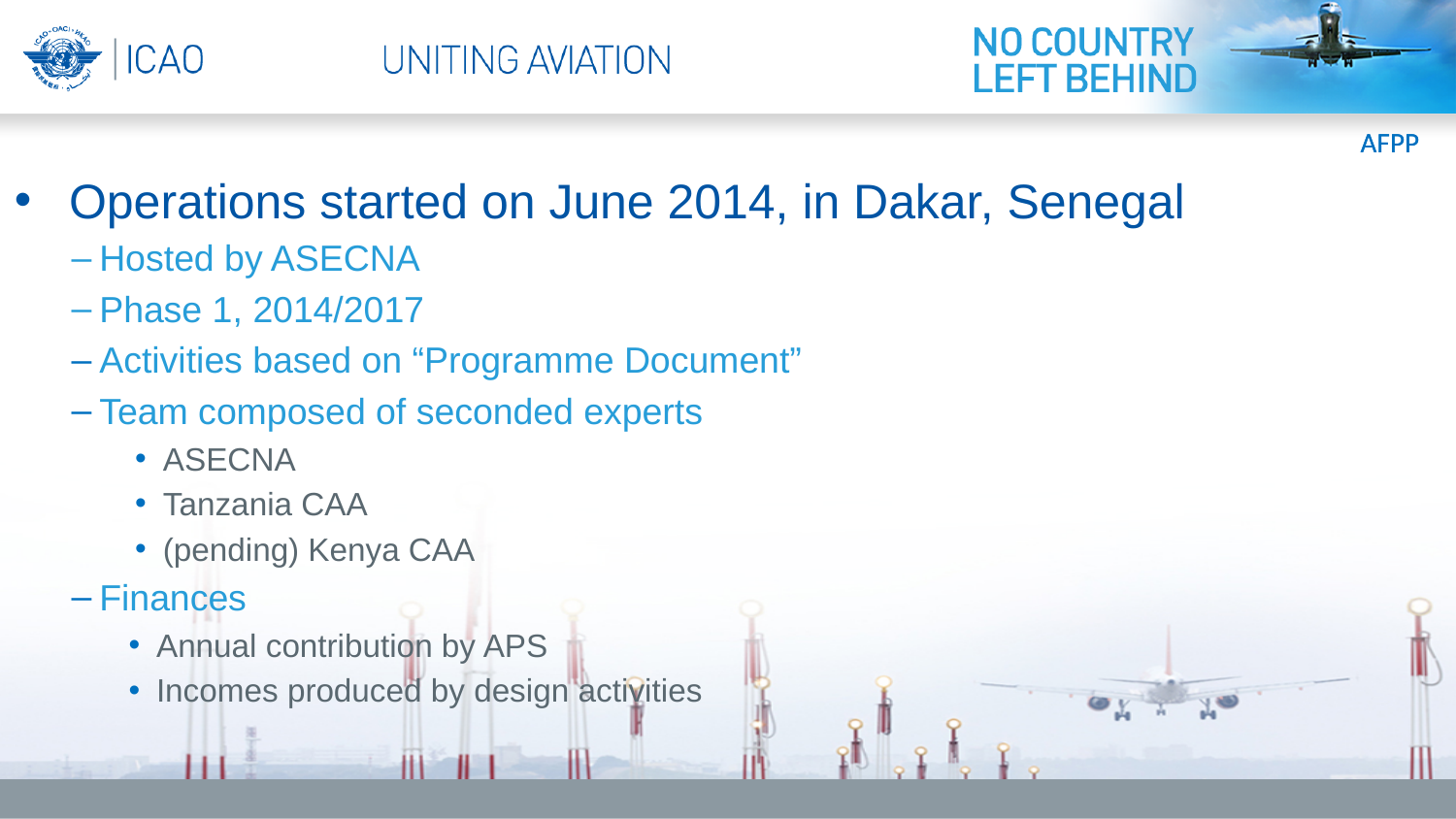

AFPP
Operations started on June 2014, in Dakar, Senegal
Hosted by ASECNA
Phase 1, 2014/2017
Activities based on “Programme Document”
Team composed of seconded experts
ASECNA
Tanzania CAA
(pending) Kenya CAA
Finances
Annual contribution by APS
Incomes produced by design activities